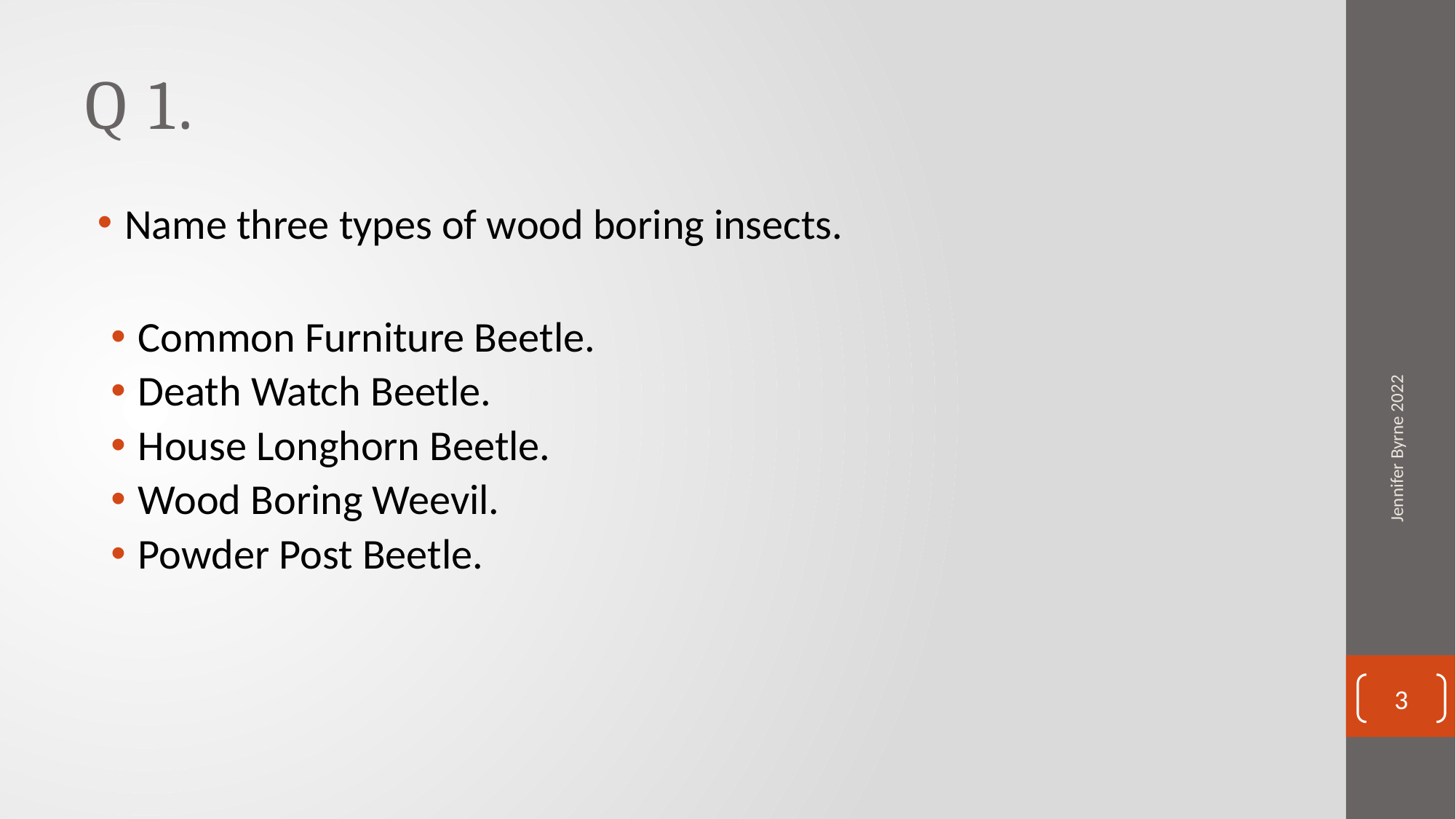

# Q 1.
Name three types of wood boring insects.

Common Furniture Beetle.
Death Watch Beetle.
House Longhorn Beetle.
Wood Boring Weevil.
Powder Post Beetle.

Jennifer Byrne 2022
3